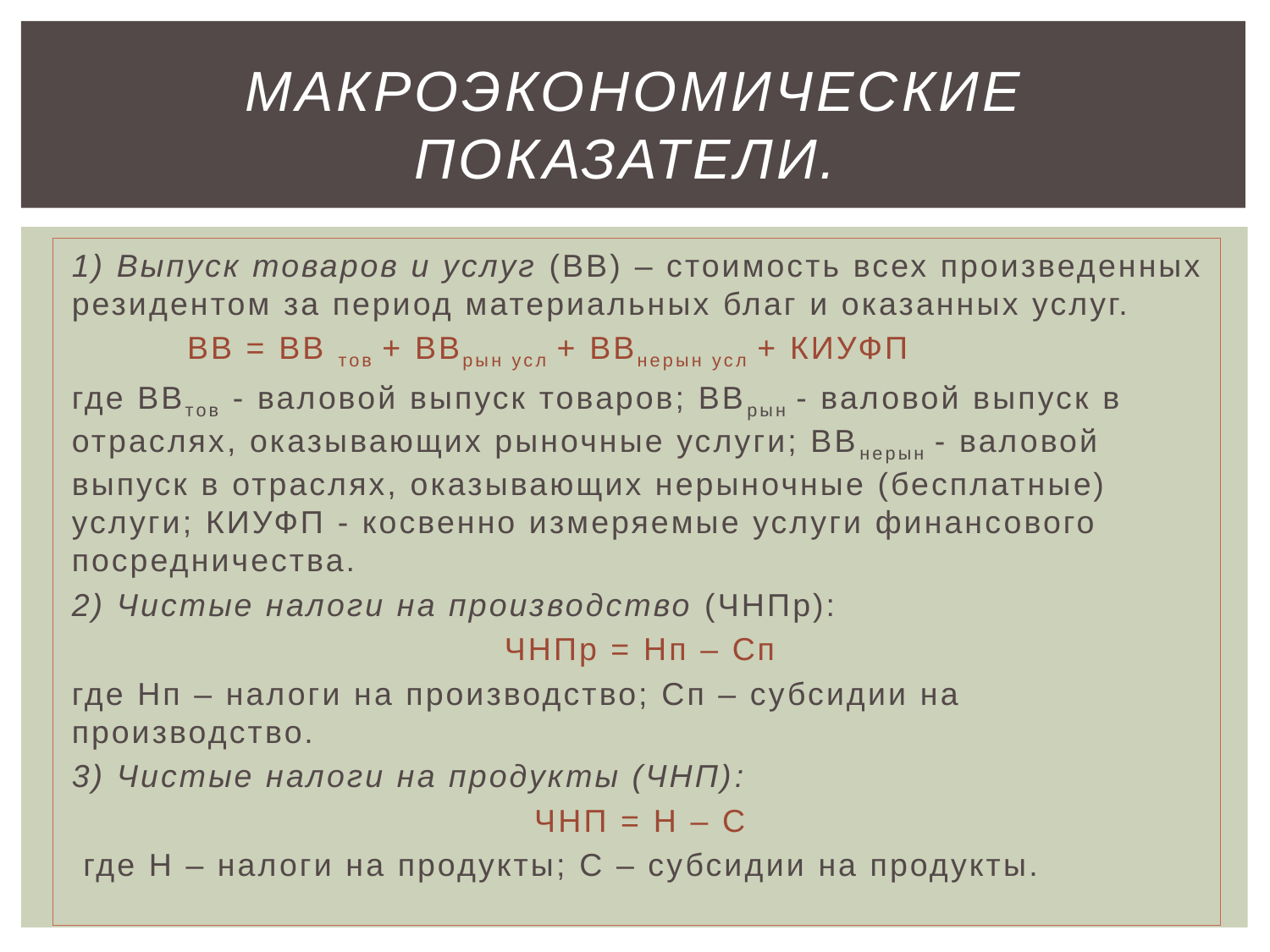

# Макроэкономические показатели.
1) Выпуск товаров и услуг (ВВ) – стоимость всех произведенных резидентом за период материальных благ и оказанных услуг.
ВВ = ВВ тов + ВВрын усл + ВВнерын усл + КИУФП
где ВВтов - валовой выпуск товаров; ВВрын - валовой выпуск в отраслях, оказывающих рыночные услуги; ВВнерын - валовой выпуск в отраслях, оказывающих нерыночные (бесплатные) услуги; КИУФП - косвенно измеряемые услуги финансового посредничества.
2) Чистые налоги на производство (ЧНПр):
ЧНПр = Нп – Сп
где Нп – налоги на производство; Сп – субсидии на производство.
3) Чистые налоги на продукты (ЧНП):
ЧНП = Н – С
 где Н – налоги на продукты; С – субсидии на продукты.